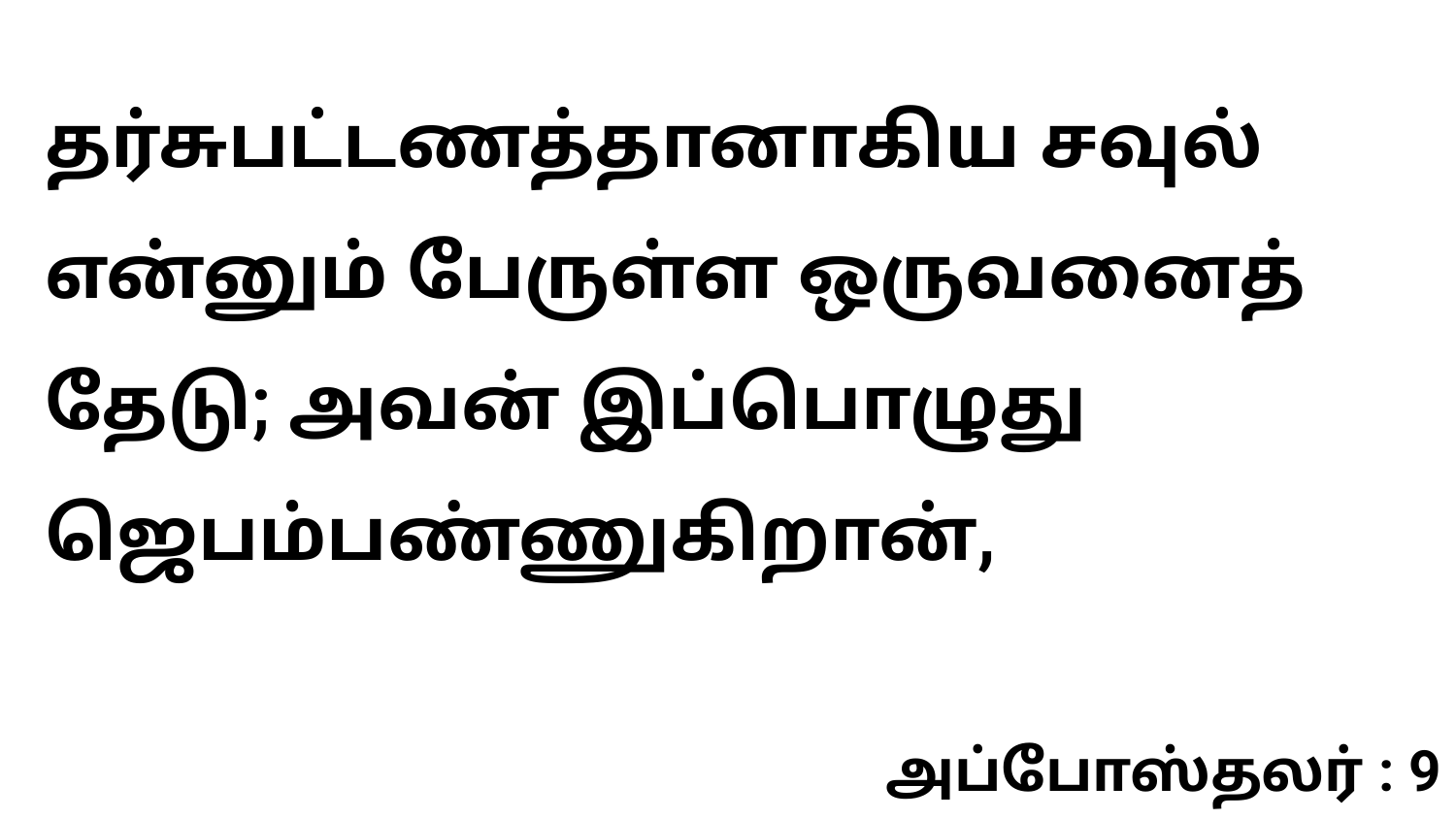

தர்சுபட்டணத்தானாகிய சவுல் என்னும் பேருள்ள ஒருவனைத் தேடு; அவன் இப்பொழுது ஜெபம்பண்ணுகிறான்,
அப்போஸ்தலர் : 9